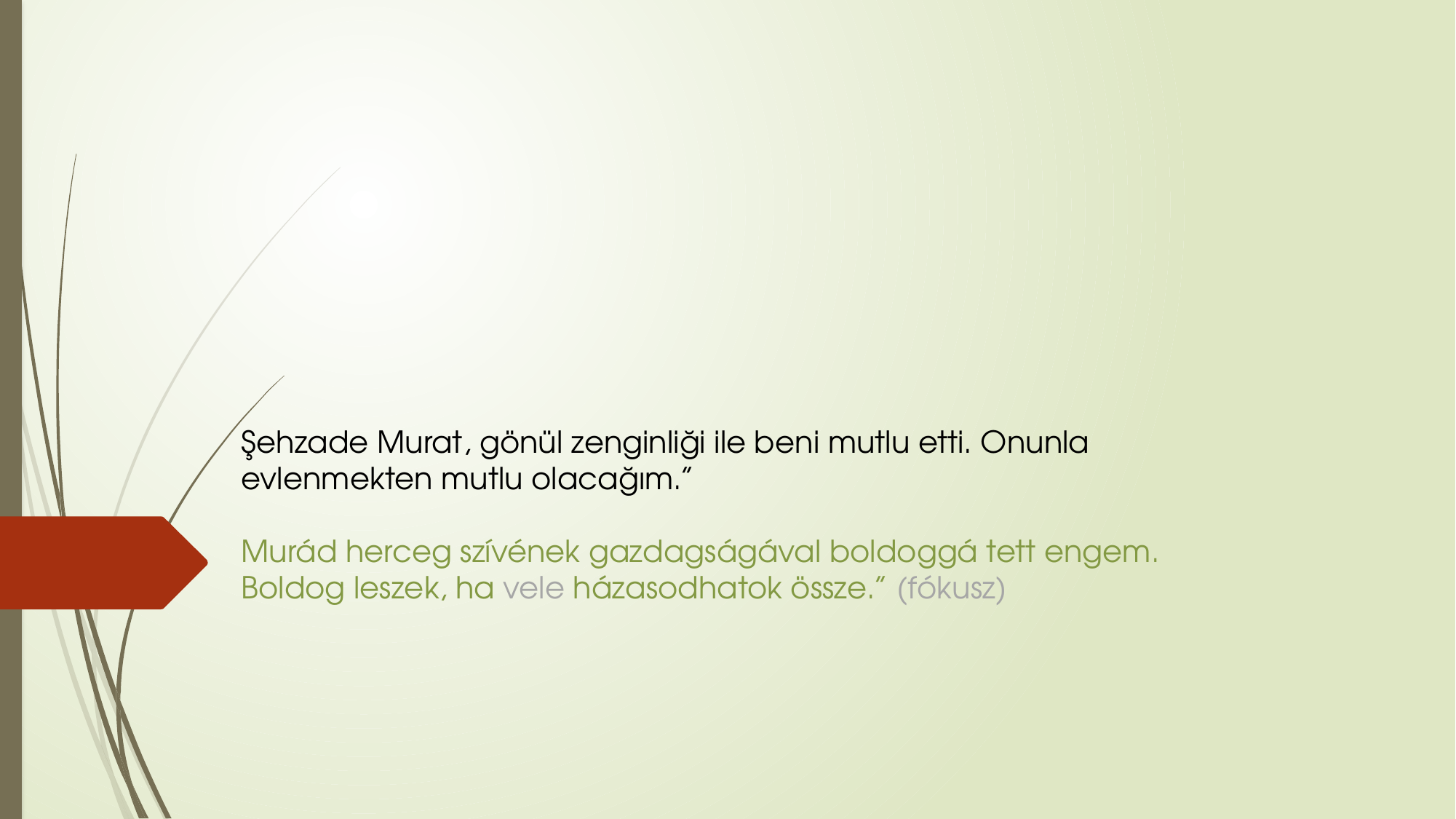

Şehzade Murat, gönül zenginliği ile beni mutlu etti. Onunla evlenmekten mutlu olacağım.”

Murád herceg szívének gazdagságával boldoggá tett engem.
Boldog leszek, ha vele házasodhatok össze.” (fókusz)